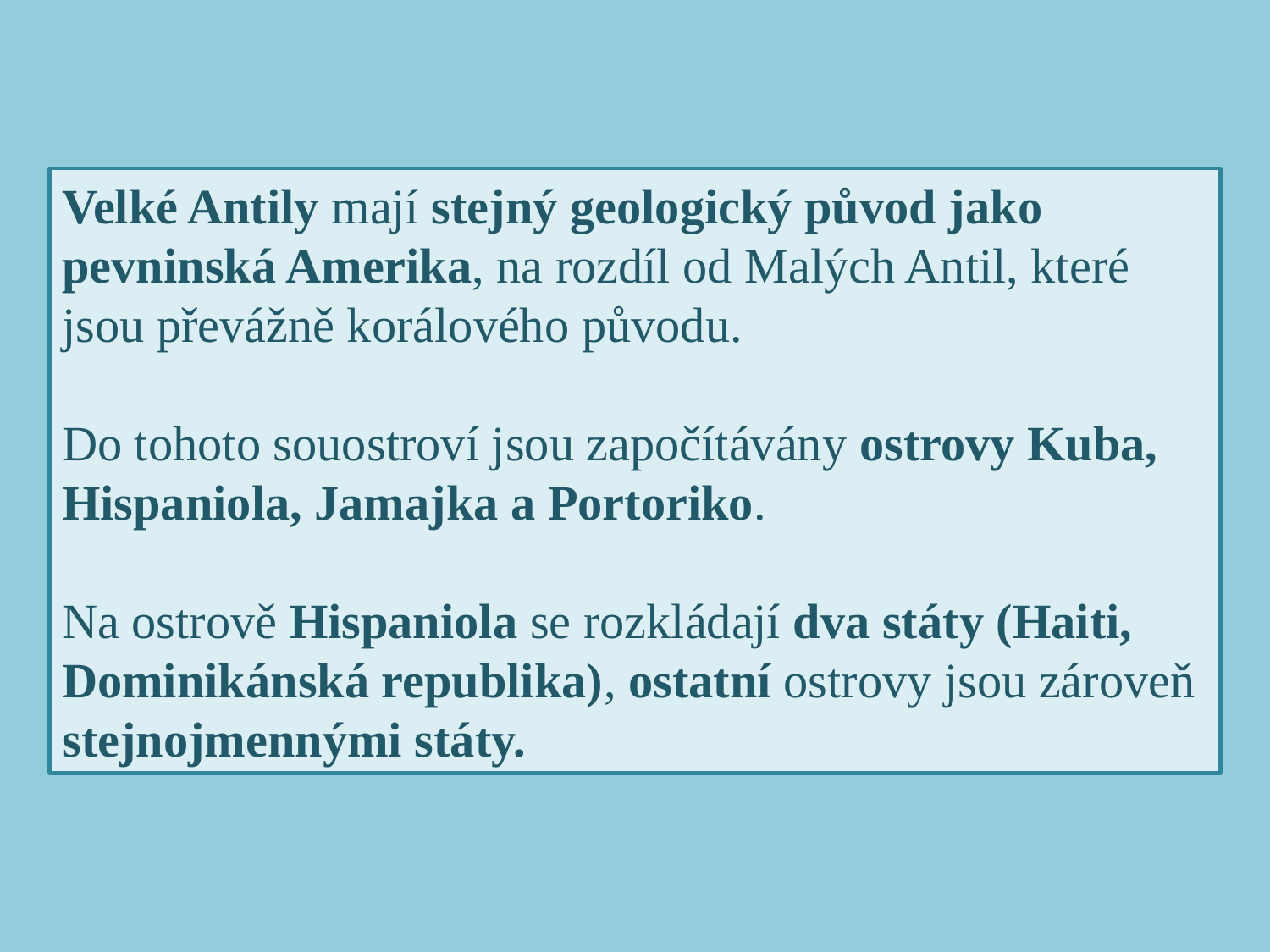

Velké Antily mají stejný geologický původ jako pevninská Amerika, na rozdíl od Malých Antil, které jsou převážně korálového původu.

Do tohoto souostroví jsou započítávány ostrovy Kuba, Hispaniola, Jamajka a Portoriko.

Na ostrově Hispaniola se rozkládají dva státy (Haiti, Dominikánská republika), ostatní ostrovy jsou zároveň stejnojmennými státy.